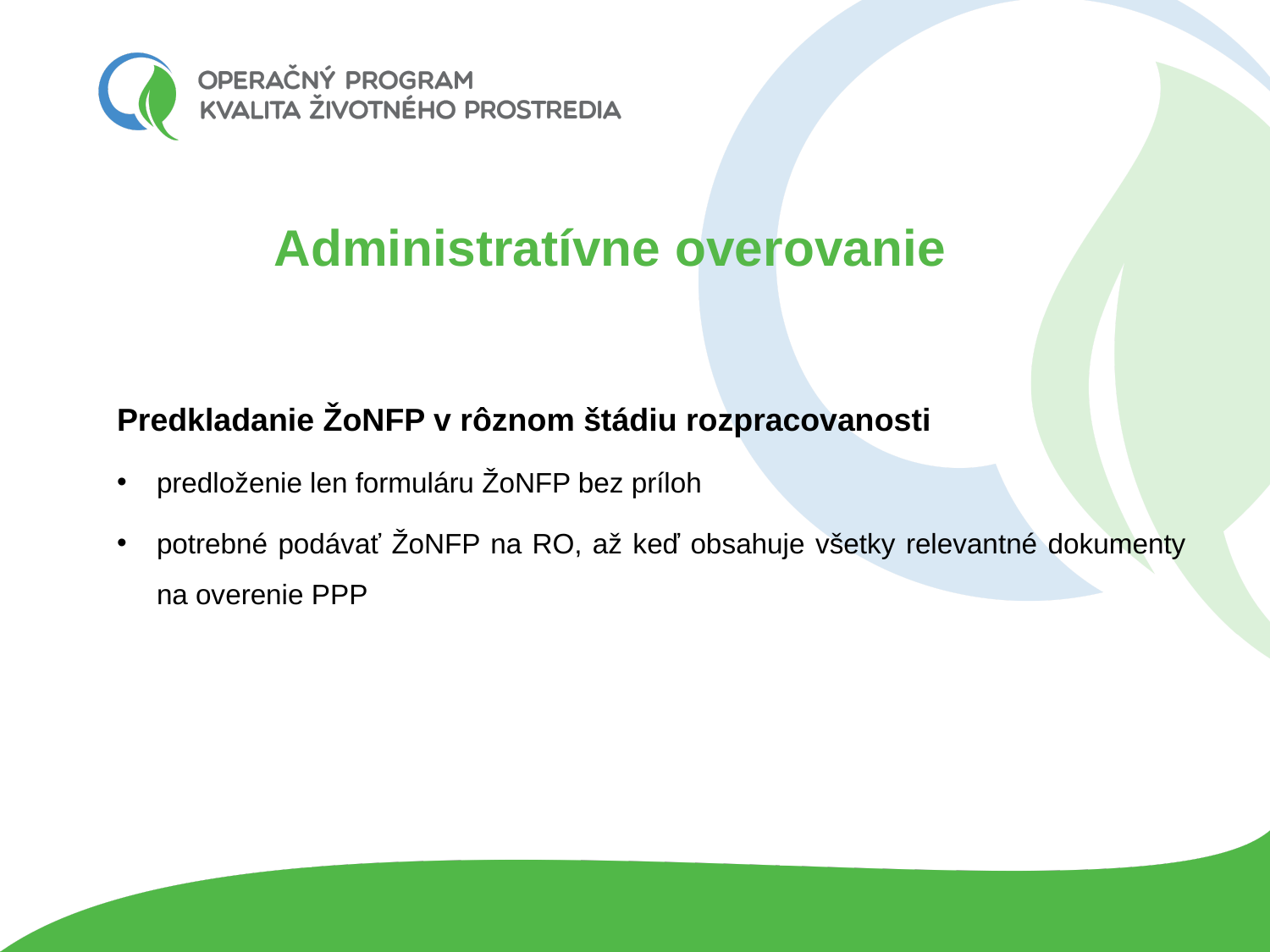

# Administratívne overovanie
Predkladanie ŽoNFP v rôznom štádiu rozpracovanosti
predloženie len formuláru ŽoNFP bez príloh
potrebné podávať ŽoNFP na RO, až keď obsahuje všetky relevantné dokumenty na overenie PPP